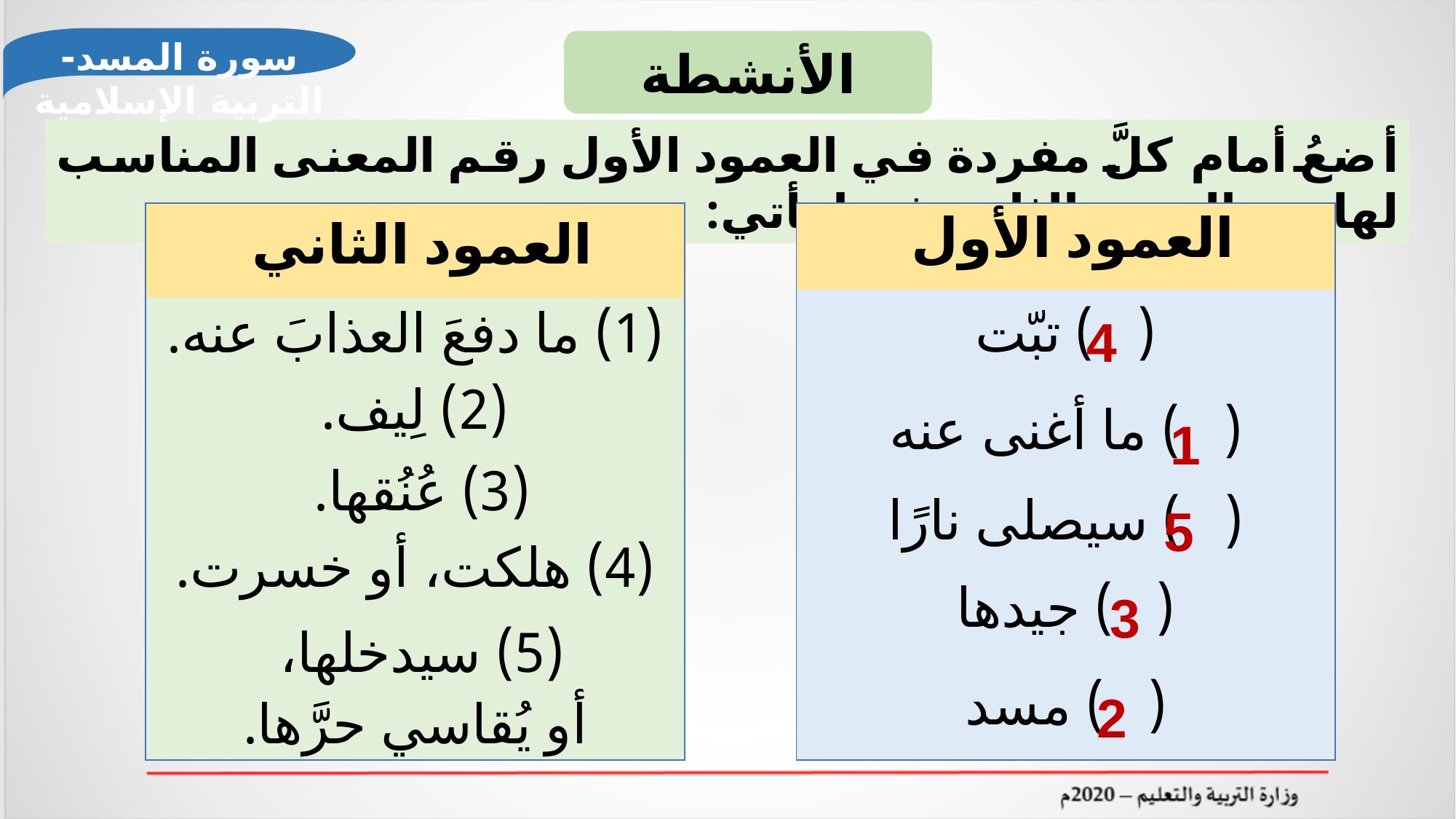

سورة المسد- التربية الإسلامية
الأنشطة
أضعُ أمام كلَّ مفردة في العمود الأول رقم المعنى المناسب لها من العمود الثاني فيما يأتي:
| العمود الثاني |
| --- |
| (1) ما دفعَ العذابَ عنه. |
| (2) لِيف. |
| (3) عُنُقها. |
| (4) هلكت، أو خسرت. |
| (5) سيدخلها، أو يُقاسي حرَّها. |
| العمود الأول |
| --- |
| ( ) تبّت |
| ( ) ما أغنى عنه |
| ( ) سيصلى نارًا |
| ( ) جيدها |
| ( ) مسد |
4
1
5
3
2